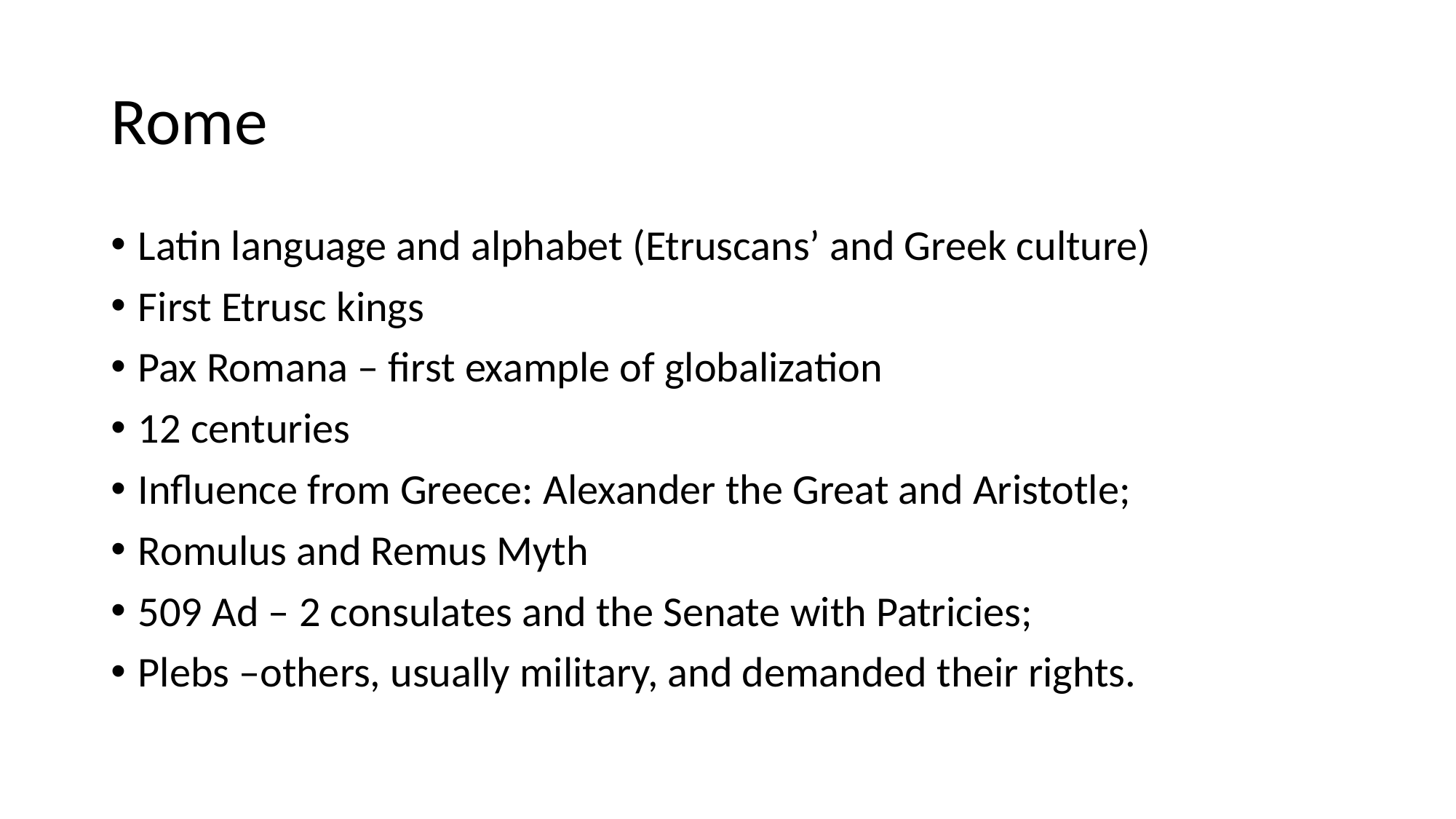

# Rome
Latin language and alphabet (Etruscans’ and Greek culture)
First Etrusc kings
Pax Romana – first example of globalization
12 centuries
Influence from Greece: Alexander the Great and Aristotle;
Romulus and Remus Myth
509 Ad – 2 consulates and the Senate with Patricies;
Plebs –others, usually military, and demanded their rights.